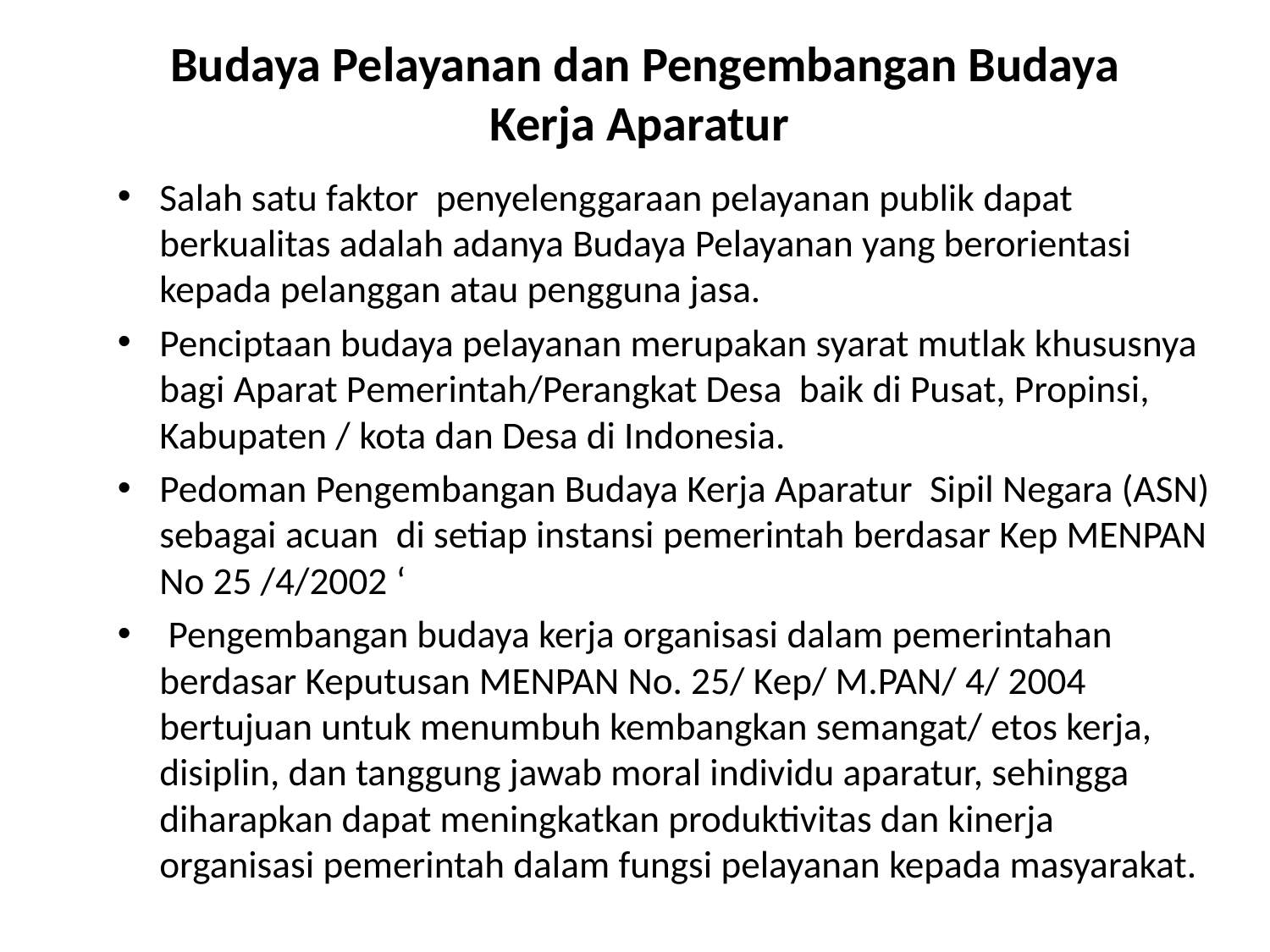

# Budaya Pelayanan dan Pengembangan Budaya Kerja Aparatur
Salah satu faktor  penyelenggaraan pelayanan publik dapat berkualitas adalah adanya Budaya Pelayanan yang berorientasi kepada pelanggan atau pengguna jasa.
Penciptaan budaya pelayanan merupakan syarat mutlak khususnya bagi Aparat Pemerintah/Perangkat Desa  baik di Pusat, Propinsi, Kabupaten / kota dan Desa di Indonesia.
Pedoman Pengembangan Budaya Kerja Aparatur  Sipil Negara (ASN) sebagai acuan  di setiap instansi pemerintah berdasar Kep MENPAN No 25 /4/2002 ‘
 Pengembangan budaya kerja organisasi dalam pemerintahan berdasar Keputusan MENPAN No. 25/ Kep/ M.PAN/ 4/ 2004 bertujuan untuk menumbuh kembangkan semangat/ etos kerja, disiplin, dan tanggung jawab moral individu aparatur, sehingga diharapkan dapat meningkatkan produktivitas dan kinerja organisasi pemerintah dalam fungsi pelayanan kepada masyarakat.